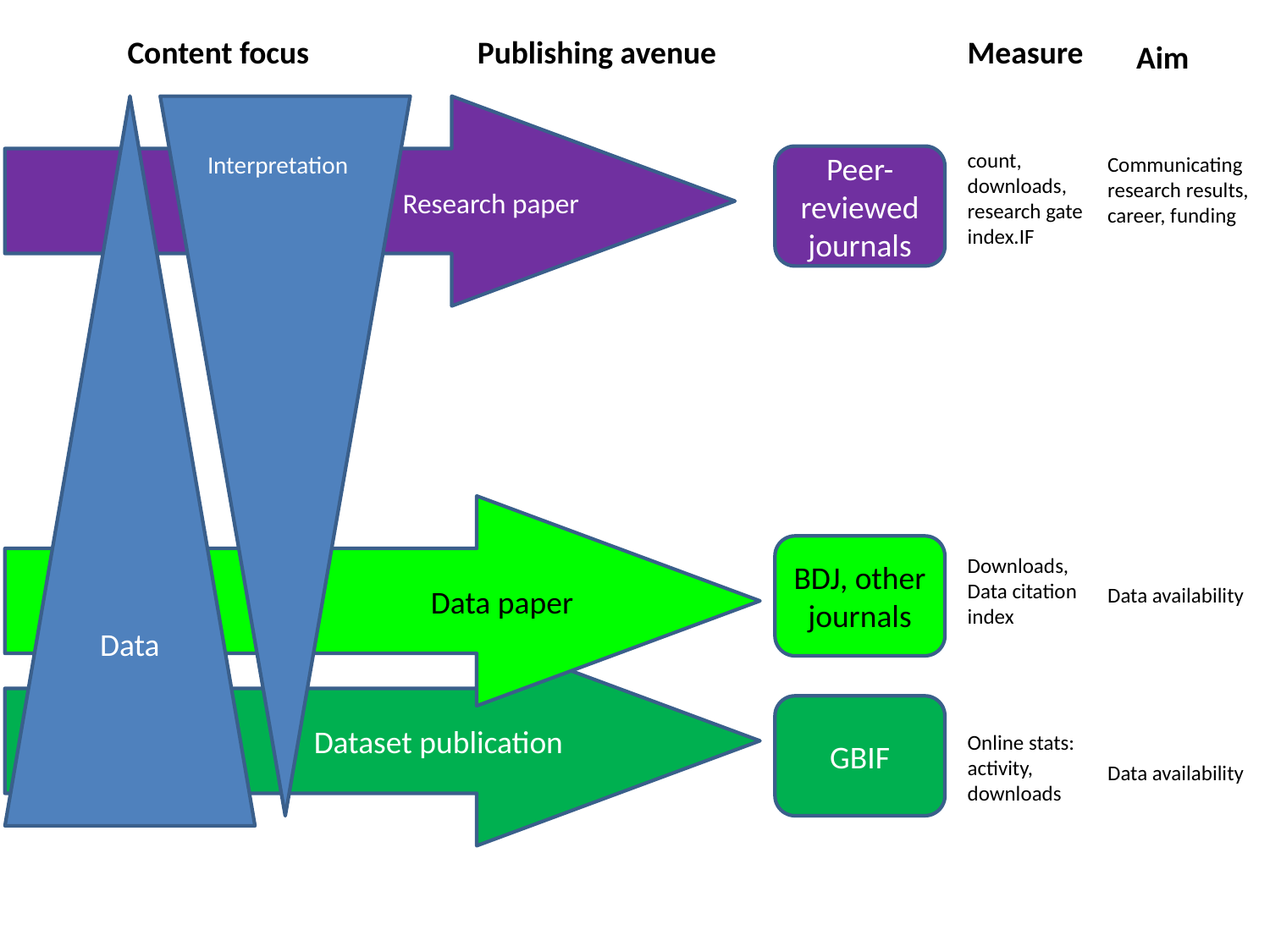

Content focus
Publishing avenue
Measure

count, downloads, research gate index.IF

Downloads,
Data citation index

Online stats:
activity, downloads
    Aim

Communicating research results,
career, funding

Data availability

Data availability
		                  Research paper
Data

Interpretation
Peer-reviewed journals
			Data paper
BDJ, other journals
		Dataset publication
GBIF